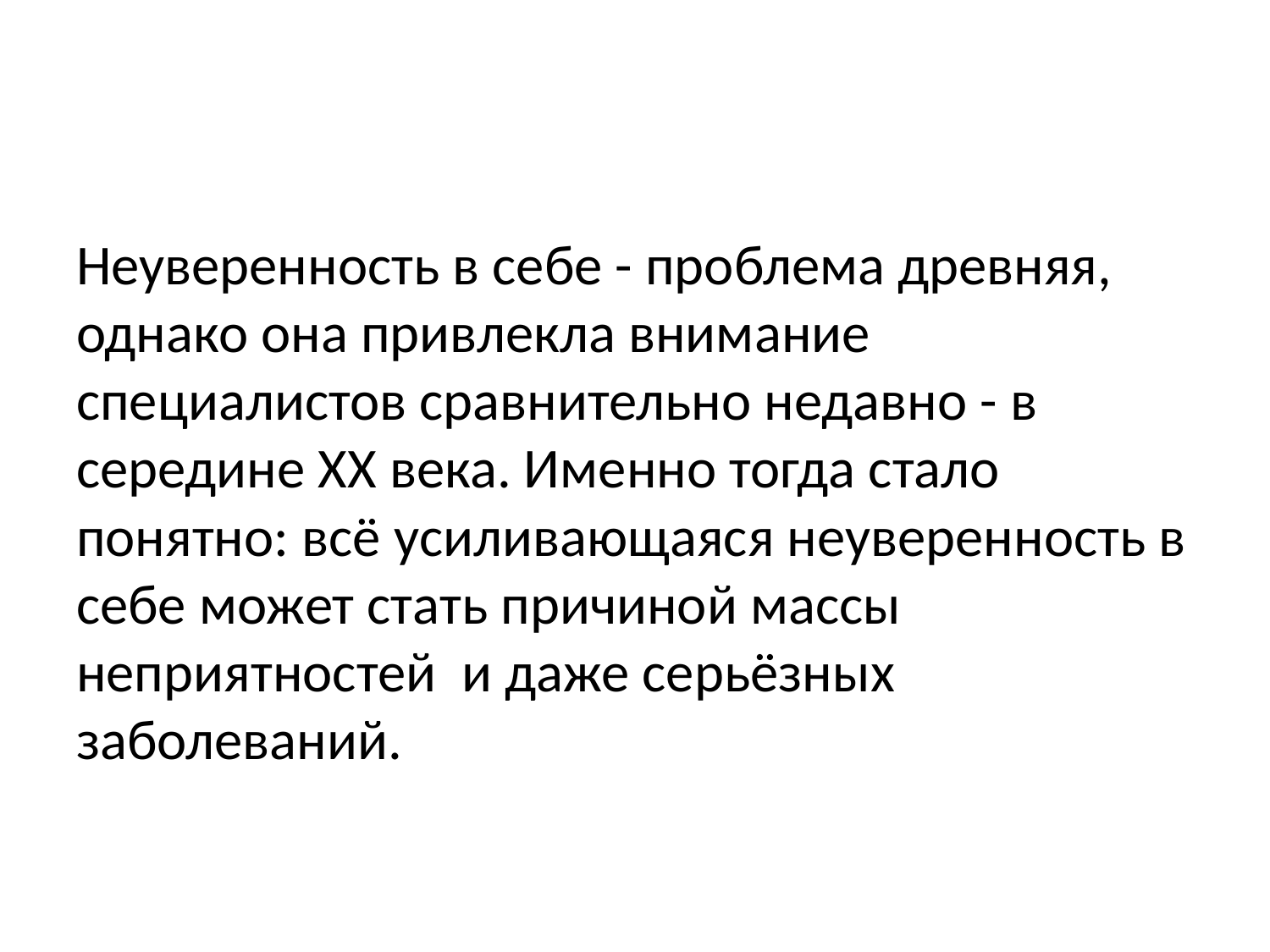

#
Неуверенность в себе - проблема древняя, однако она привлекла внимание специалистов сравнительно недавно - в середине XX века. Именно тогда стало понятно: всё усиливающаяся неуверенность в себе может стать причиной массы неприятностей  и даже серьёзных заболеваний.